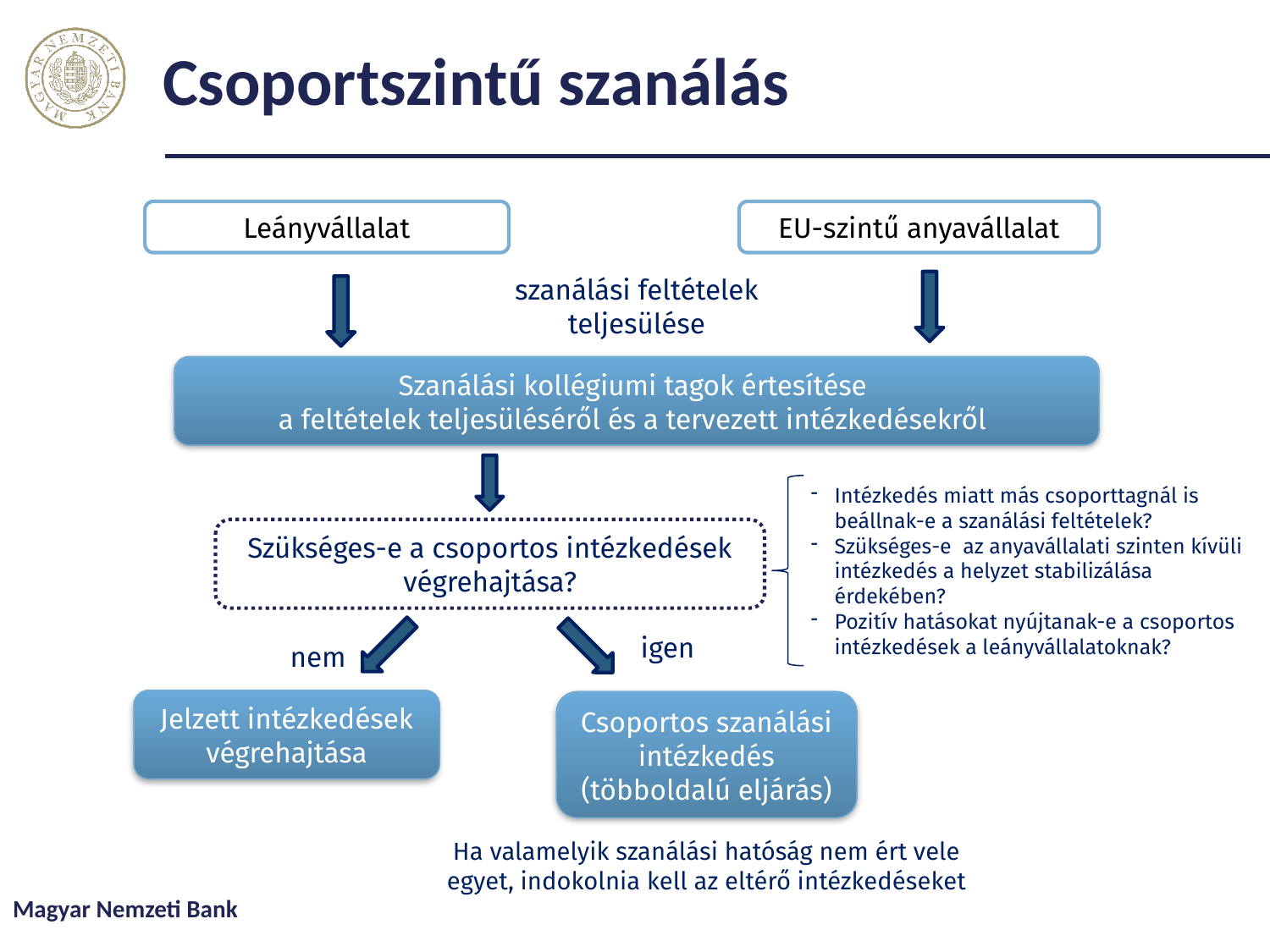

# Csoportszintű szanálás
Leányvállalat
EU-szintű anyavállalat
szanálási feltételek teljesülése

Szanálási kollégiumi tagok értesítése
a feltételek teljesüléséről és a tervezett intézkedésekről

Intézkedés miatt más csoporttagnál is beállnak-e a szanálási feltételek?
Szükséges-e  az anyavállalati szinten kívüli intézkedés a helyzet stabilizálása érdekében?
Pozitív hatásokat nyújtanak-e a csoportos intézkedések a leányvállalatoknak?

Szükséges-e a csoportos intézkedések végrehajtása?

igen
nem
Jelzett intézkedések végrehajtása
Csoportos szanálási intézkedés
(többoldalú eljárás)
Ha valamelyik szanálási hatóság nem ért vele egyet, indokolnia kell az eltérő intézkedéseket

Magyar Nemzeti Bank